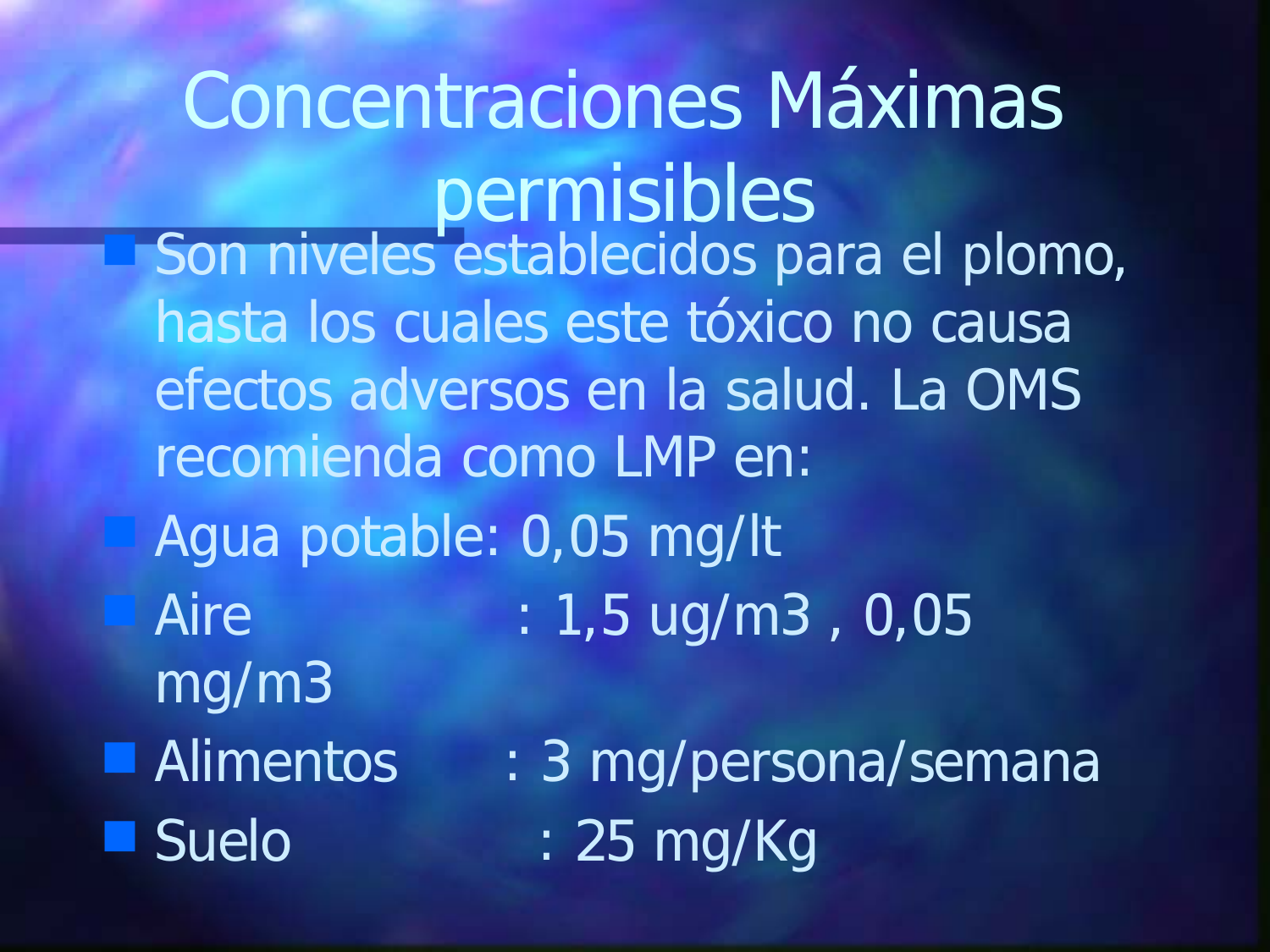

# Concentraciones Máximas permisibles
Son niveles establecidos para el plomo, hasta los cuales este tóxico no causa efectos adversos en la salud. La OMS recomienda como LMP en:
Agua potable: 0,05 mg/lt
Aire               : 1,5 ug/m3 , 0,05 mg/m3
Alimentos      : 3 mg/persona/semana
Suelo              : 25 mg/Kg